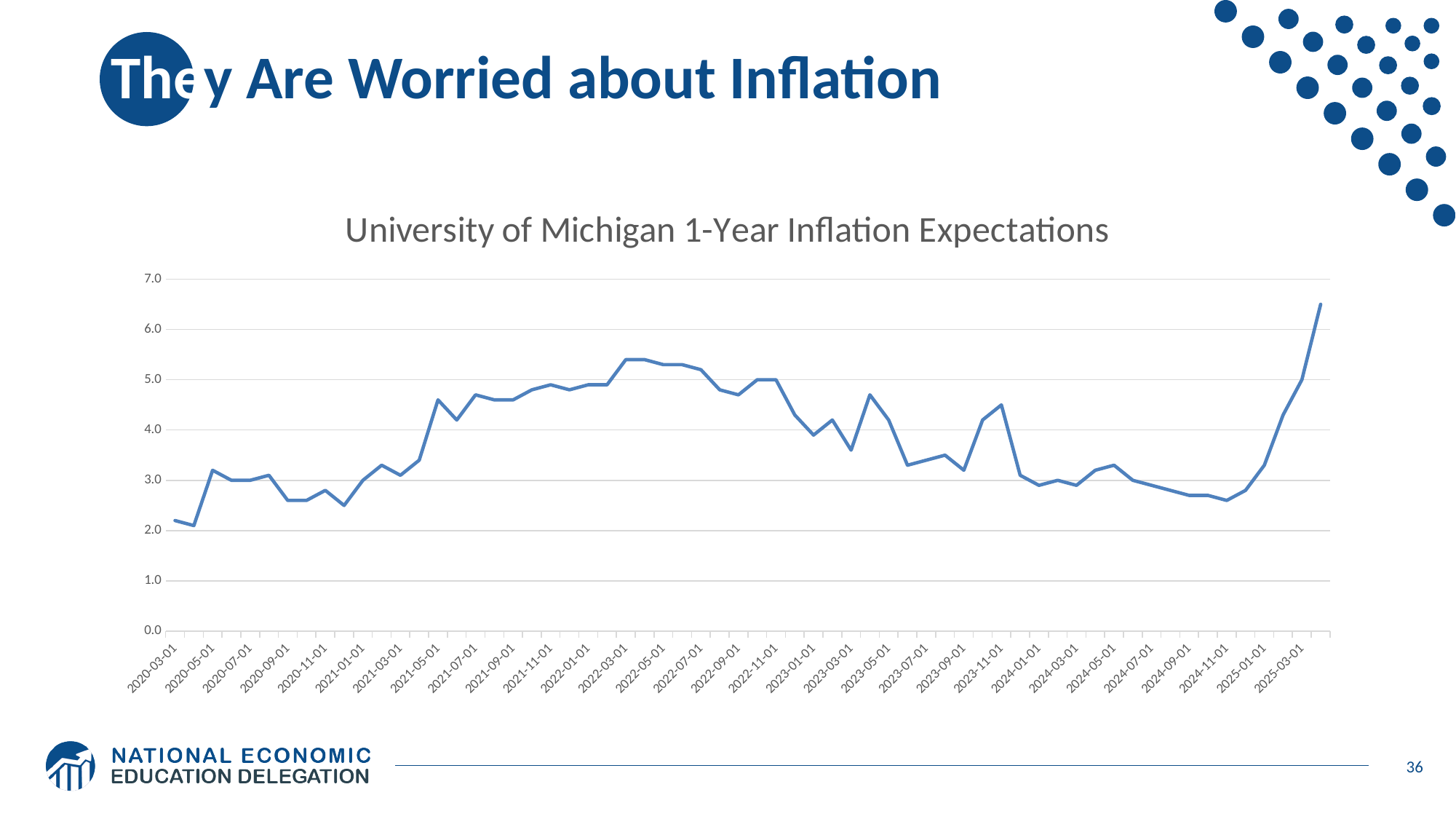

# They Are Worried about Inflation

### Chart: University of Michigan 1-Year Inflation Expectations

| Category |  |
|---|---|
| 43891 | 2.2 |
| 43922 | 2.1 |
| 43952 | 3.2 |
| 43983 | 3.0 |
| 44013 | 3.0 |
| 44044 | 3.1 |
| 44075 | 2.6 |
| 44105 | 2.6 |
| 44136 | 2.8 |
| 44166 | 2.5 |
| 44197 | 3.0 |
| 44228 | 3.3 |
| 44256 | 3.1 |
| 44287 | 3.4 |
| 44317 | 4.6 |
| 44348 | 4.2 |
| 44378 | 4.7 |
| 44409 | 4.6 |
| 44440 | 4.6 |
| 44470 | 4.8 |
| 44501 | 4.9 |
| 44531 | 4.8 |
| 44562 | 4.9 |
| 44593 | 4.9 |
| 44621 | 5.4 |
| 44652 | 5.4 |
| 44682 | 5.3 |
| 44713 | 5.3 |
| 44743 | 5.2 |
| 44774 | 4.8 |
| 44805 | 4.7 |
| 44835 | 5.0 |
| 44866 | 5.0 |
| 44896 | 4.3 |
| 44927 | 3.9 |
| 44958 | 4.2 |
| 44986 | 3.6 |
| 45017 | 4.7 |
| 45047 | 4.2 |
| 45078 | 3.3 |
| 45108 | 3.4 |
| 45139 | 3.5 |
| 45170 | 3.2 |
| 45200 | 4.2 |
| 45231 | 4.5 |
| 45261 | 3.1 |
| 45292 | 2.9 |
| 45323 | 3.0 |
| 45352 | 2.9 |
| 45383 | 3.2 |
| 45413 | 3.3 |
| 45444 | 3.0 |
| 45474 | 2.9 |
| 45505 | 2.8 |
| 45536 | 2.7 |
| 45566 | 2.7 |
| 45597 | 2.6 |
| 45627 | 2.8 |
| 45658 | 3.3 |
| 45689 | 4.3 |
| 45717 | 5.0 |
| 45748 | 6.5 |
36